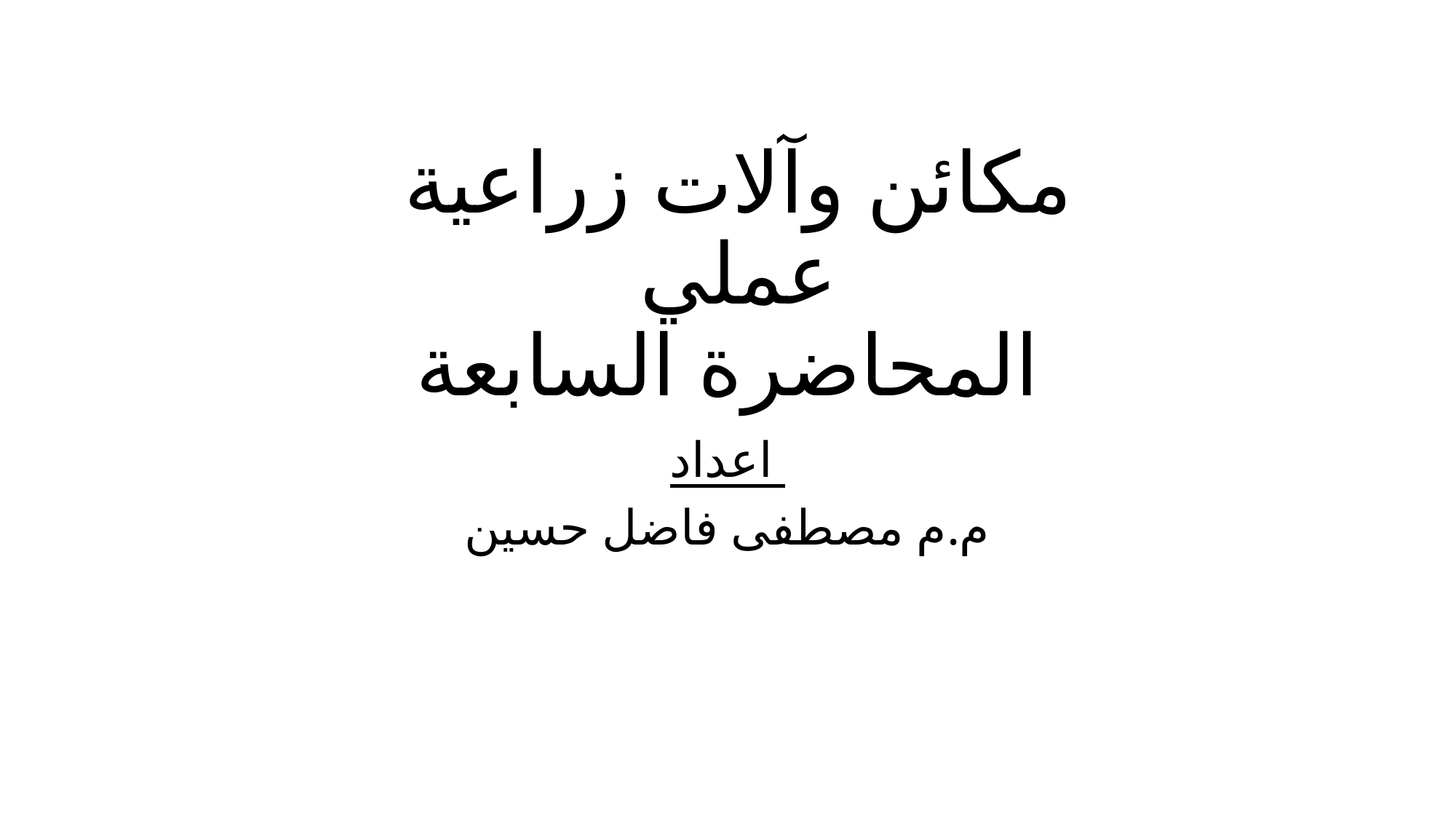

# مكائن وآلات زراعية عملي المحاضرة السابعة
اعداد
م.م مصطفى فاضل حسين